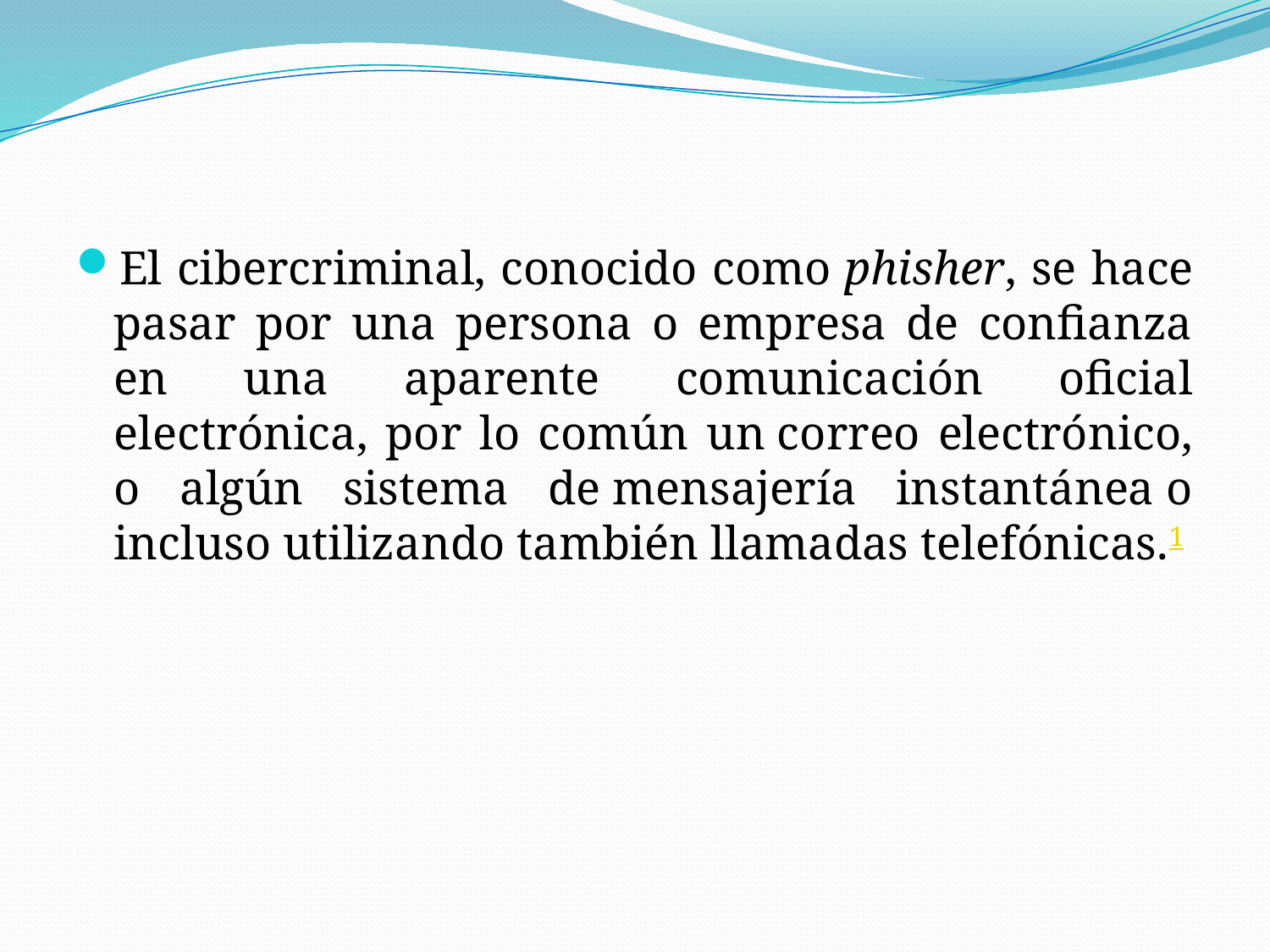

El cibercriminal, conocido como phisher, se hace pasar por una persona o empresa de confianza en una aparente comunicación oficial electrónica, por lo común un correo electrónico, o algún sistema de mensajería instantánea o incluso utilizando también llamadas telefónicas.1